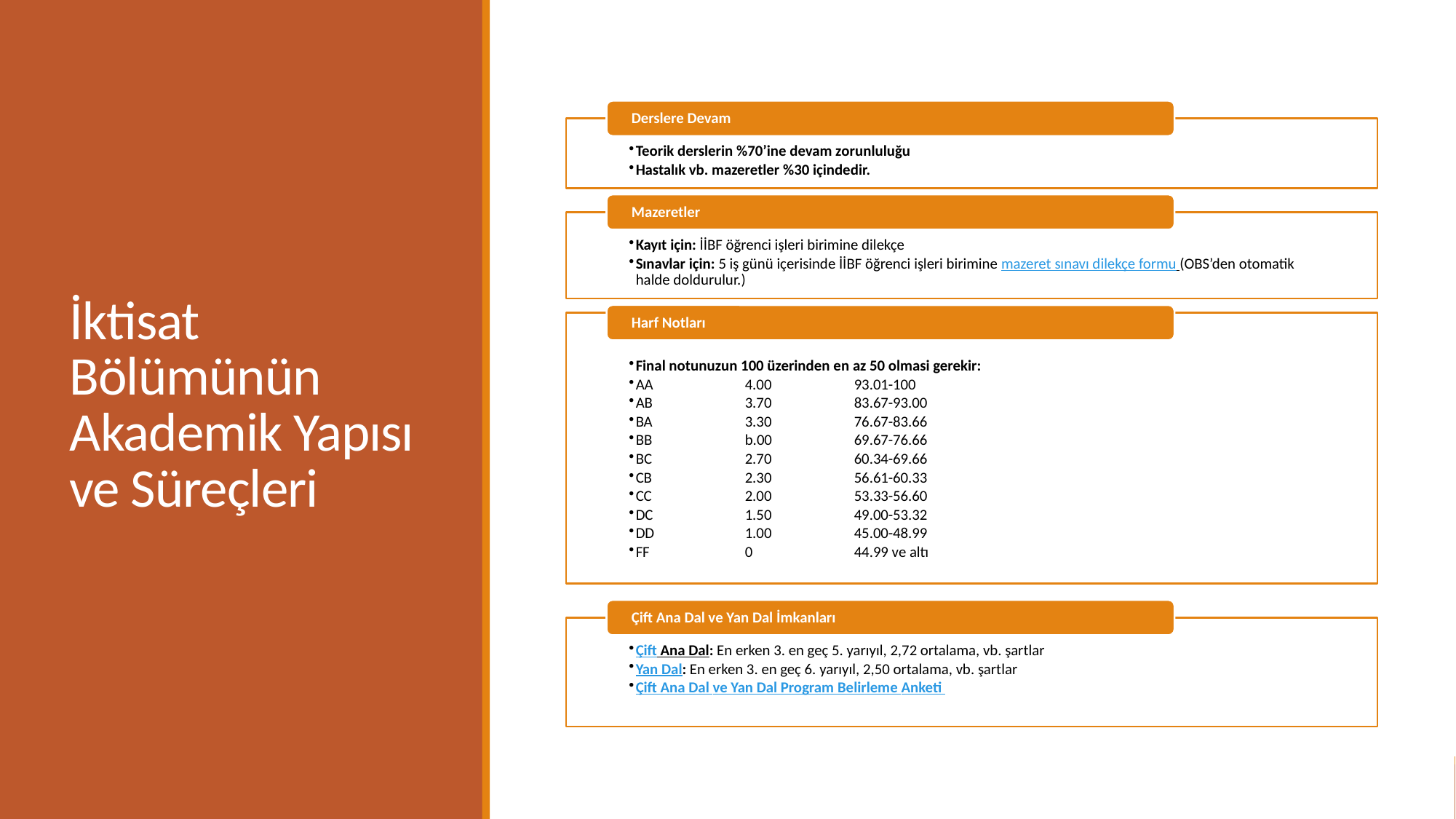

# İktisat Bölümünün Akademik Yapısı ve Süreçleri
Teorik derslerin %70’ine devam zorunluluğu
Hastalık vb. mazeretler %30 içindedir.
Derslere Devam
Kayıt için: İİBF öğrenci işleri birimine dilekçe
Sınavlar için: 5 iş günü içerisinde İİBF öğrenci işleri birimine mazeret sınavı dilekçe formu (OBS’den otomatik halde doldurulur.)
Mazeretler

Final notunuzun 100 üzerinden en az 50 olmasi gerekir:
AA	4.00	93.01-100
AB	3.70	83.67-93.00
BA	3.30	76.67-83.66
BB	b.00	69.67-76.66
BC	2.70	60.34-69.66
CB	2.30	56.61-60.33
CC	2.00	53.33-56.60
DC	1.50	49.00-53.32
DD	1.00	45.00-48.99
FF	0	44.99 ve altı
Harf Notları
Çift Ana Dal: En erken 3. en geç 5. yarıyıl, 2,72 ortalama, vb. şartlar
Yan Dal: En erken 3. en geç 6. yarıyıl, 2,50 ortalama, vb. şartlar
Çift Ana Dal ve Yan Dal Program Belirleme Anketi

Çift Ana Dal ve Yan Dal İmkanları